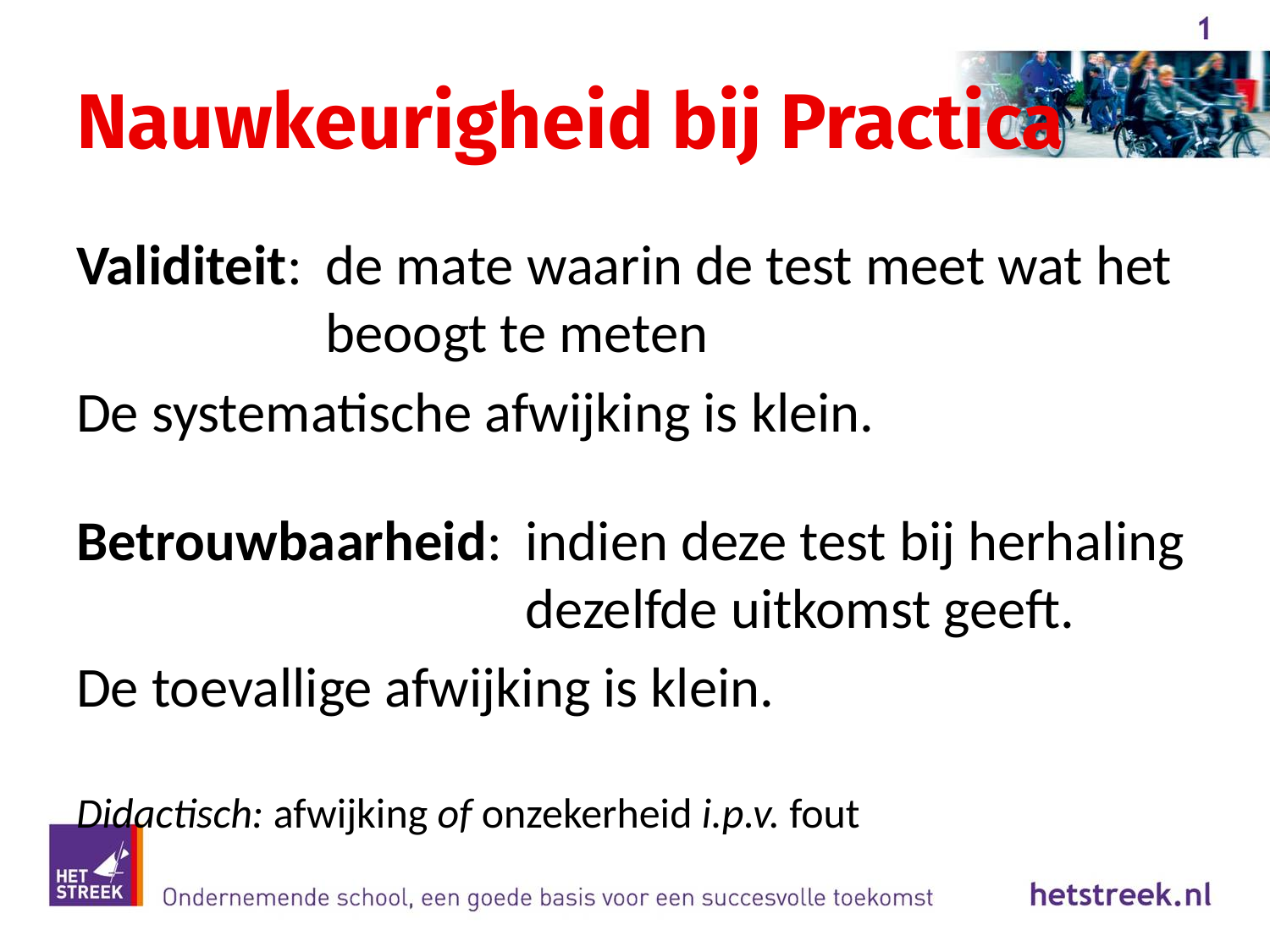

# Nauwkeurigheid bij Practica
Validiteit:	de mate waarin de test meet wat het beoogt te meten
De systematische afwijking is klein.

Betrouwbaarheid:	indien deze test bij herhaling dezelfde uitkomst geeft.
De toevallige afwijking is klein.

Didactisch: afwijking of onzekerheid i.p.v. fout